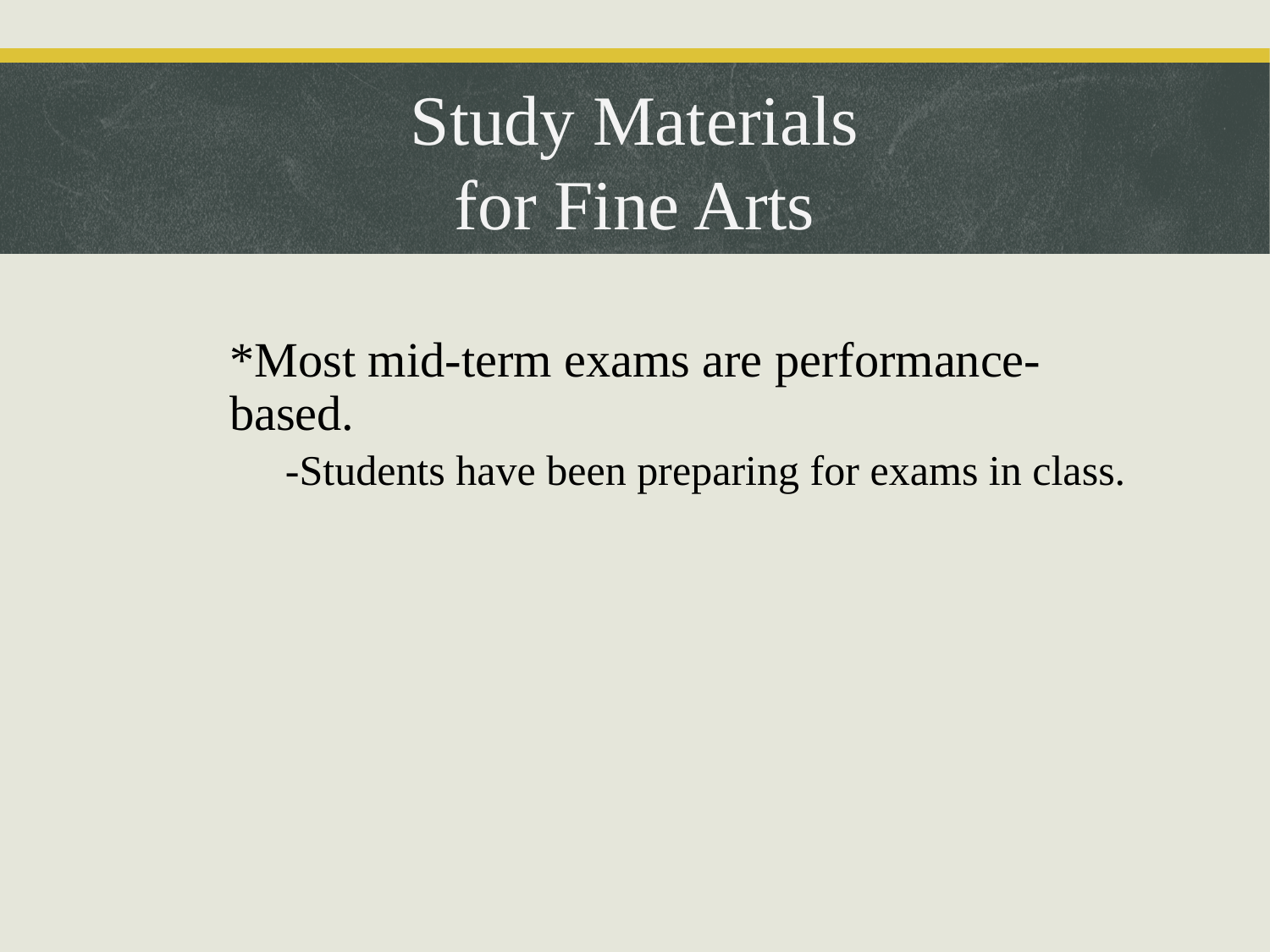

Study Materials
for Fine Arts
*Most mid-term exams are performance-based.
-Students have been preparing for exams in class.